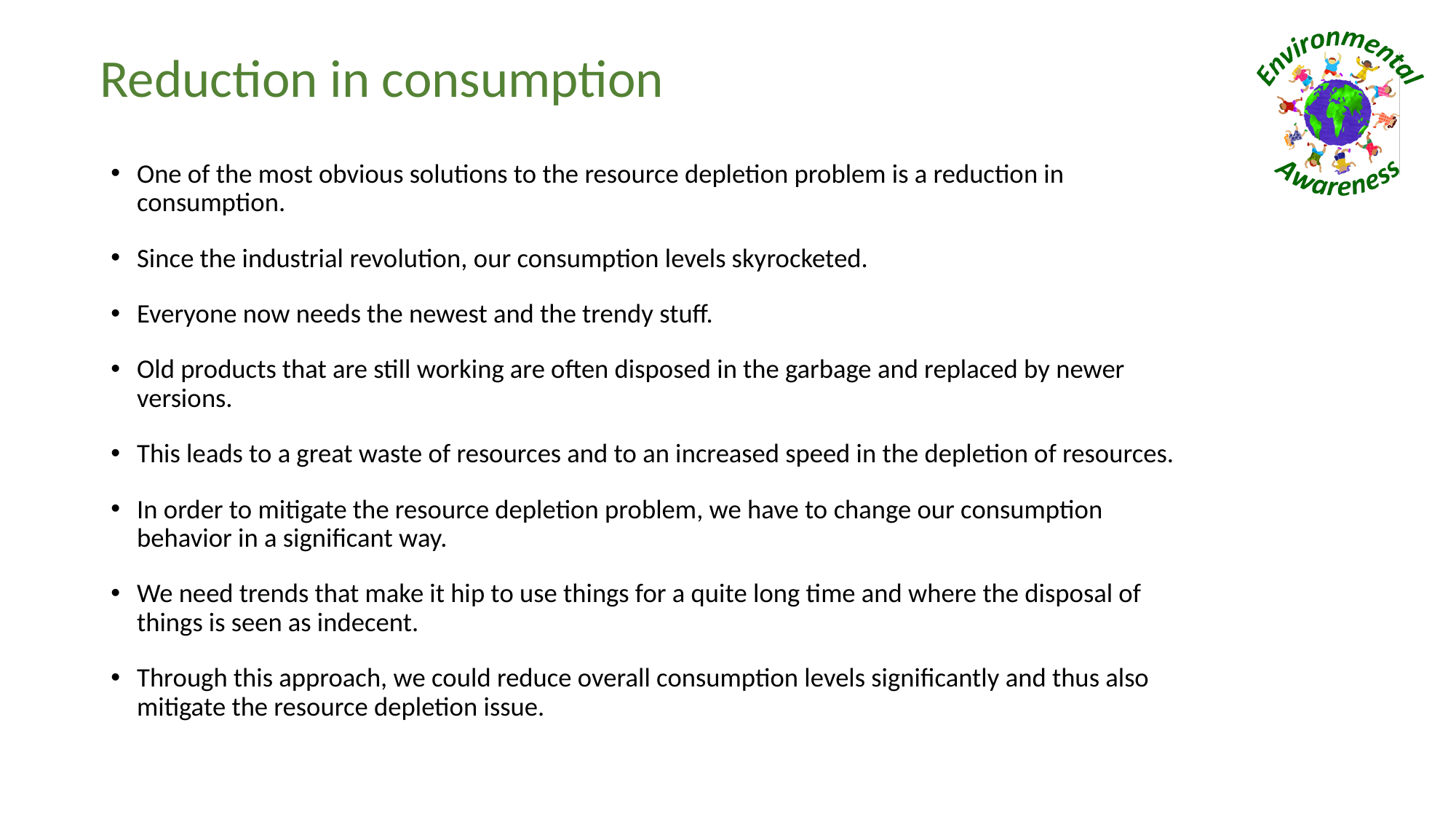

# Reduction in consumption
One of the most obvious solutions to the resource depletion problem is a reduction in consumption.
Since the industrial revolution, our consumption levels skyrocketed.
Everyone now needs the newest and the trendy stuff.
Old products that are still working are often disposed in the garbage and replaced by newer versions.
This leads to a great waste of resources and to an increased speed in the depletion of resources.
In order to mitigate the resource depletion problem, we have to change our consumption behavior in a significant way.
We need trends that make it hip to use things for a quite long time and where the disposal of things is seen as indecent.
Through this approach, we could reduce overall consumption levels significantly and thus also mitigate the resource depletion issue.